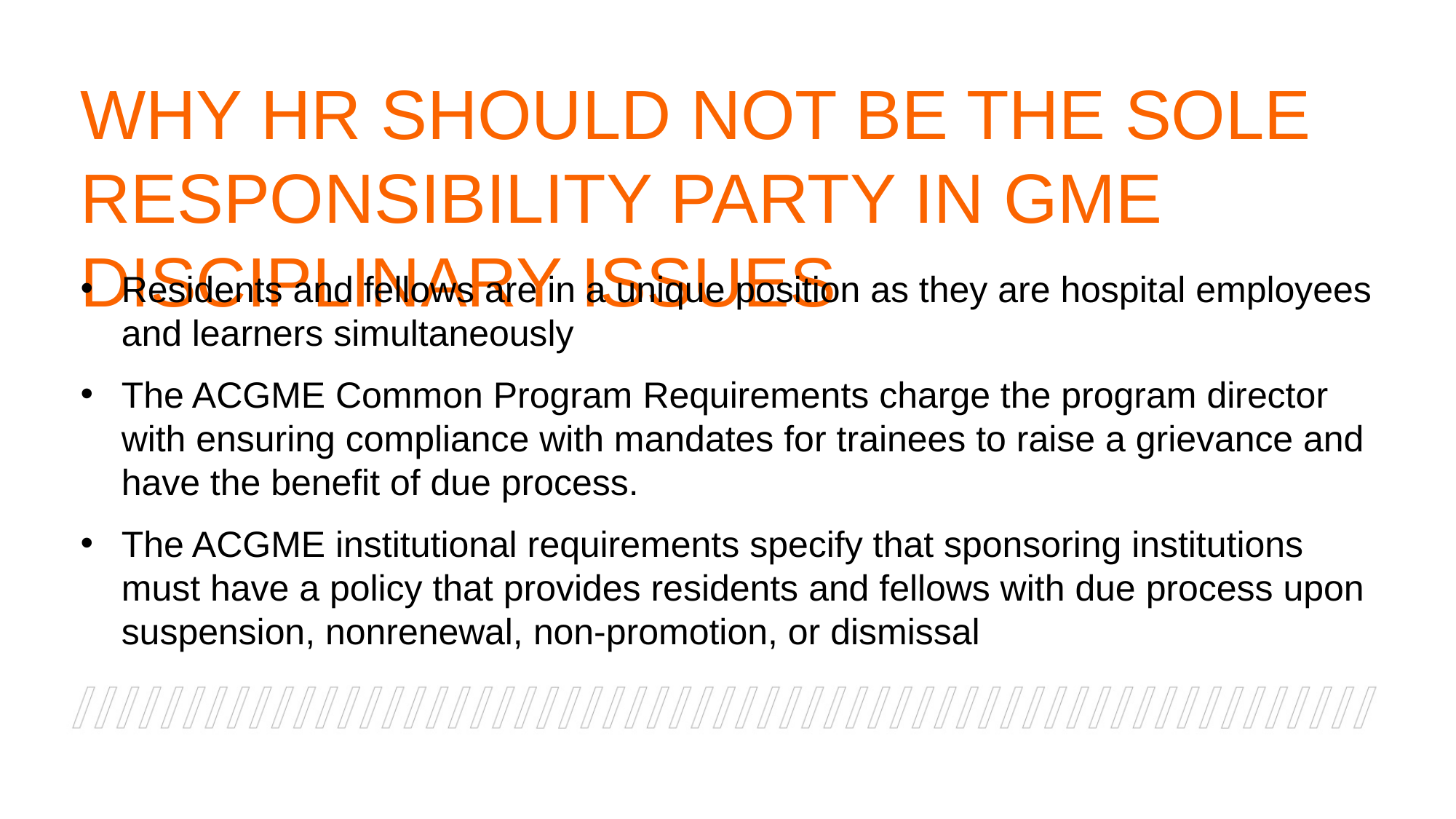

WHY HR SHOULD NOT BE THE SOLE RESPONSIBILITY PARTY IN GME DISCIPLINARY ISSUES
Residents and fellows are in a unique position as they are hospital employees and learners simultaneously
The ACGME Common Program Requirements charge the program director with ensuring compliance with mandates for trainees to raise a grievance and have the benefit of due process.
The ACGME institutional requirements specify that sponsoring institutions must have a policy that provides residents and fellows with due process upon suspension, nonrenewal, non-promotion, or dismissal